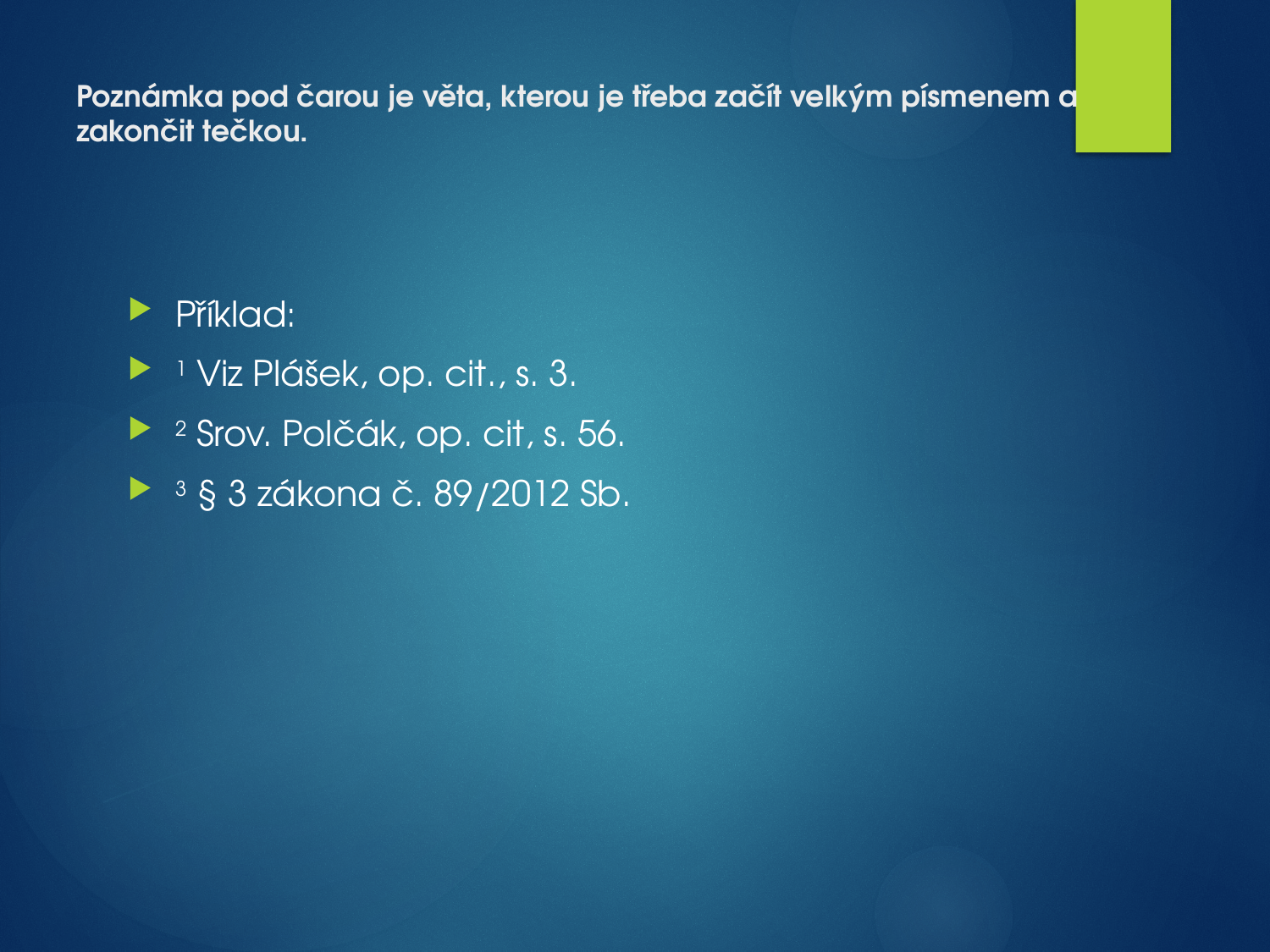

# Poznámka pod čarou je věta, kterou je třeba začít velkým písmenem a zakončit tečkou.
Příklad:
1 Viz Plášek, op. cit., s. 3.
2 Srov. Polčák, op. cit, s. 56.
3 § 3 zákona č. 89/2012 Sb.